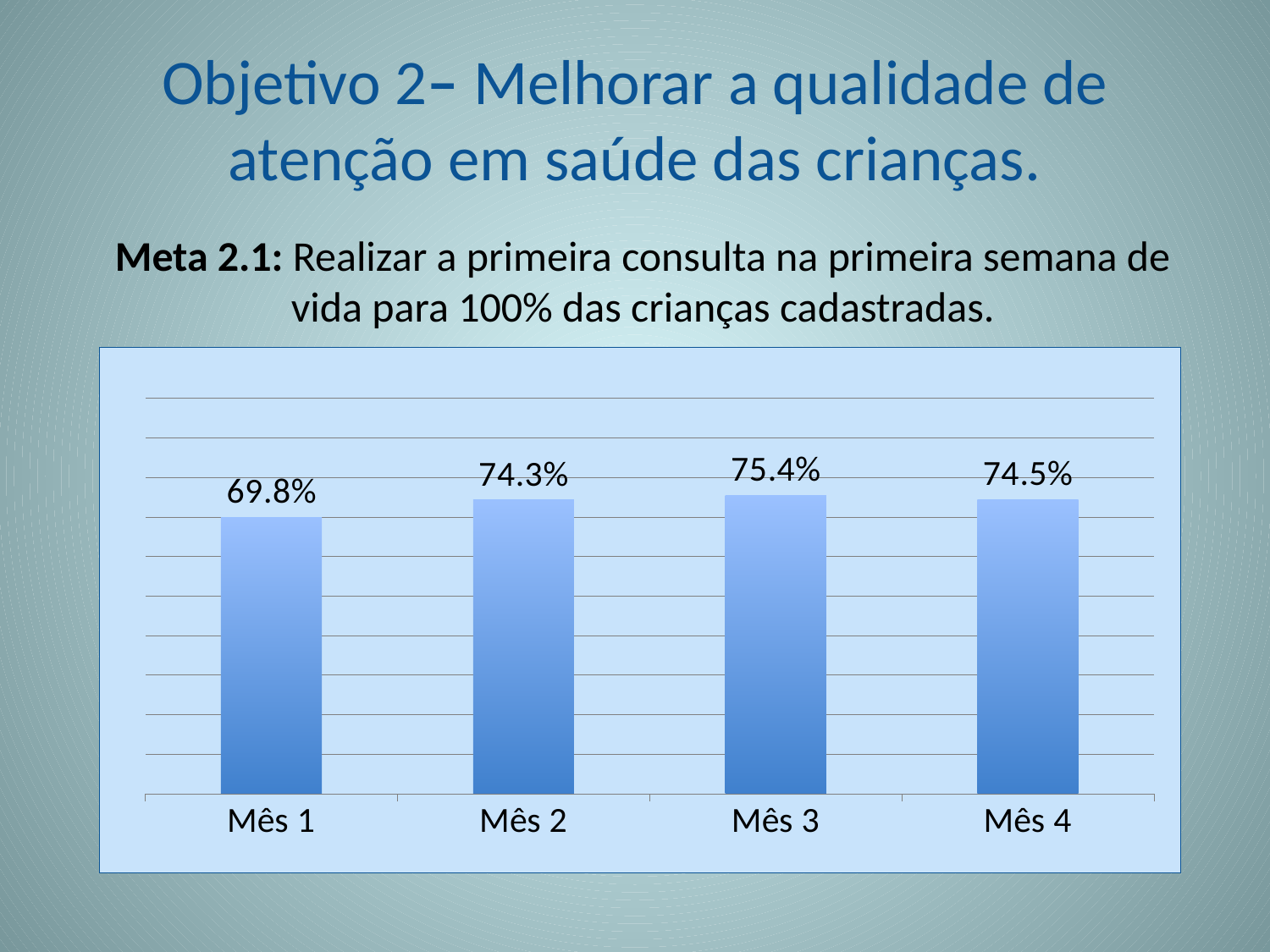

# Objetivo 2– Melhorar a qualidade de atenção em saúde das crianças.
Meta 2.1: Realizar a primeira consulta na primeira semana de vida para 100% das crianças cadastradas.

### Chart

| Category | Proporção de crianças com primeira consulta na primeira semana de vida |
|---|---|
| Mês 1 | 0.6981132075471698 |
| Mês 2 | 0.7425742574257448 |
| Mês 3 | 0.753968253968254 |
| Mês 4 | 0.7445255474452555 |